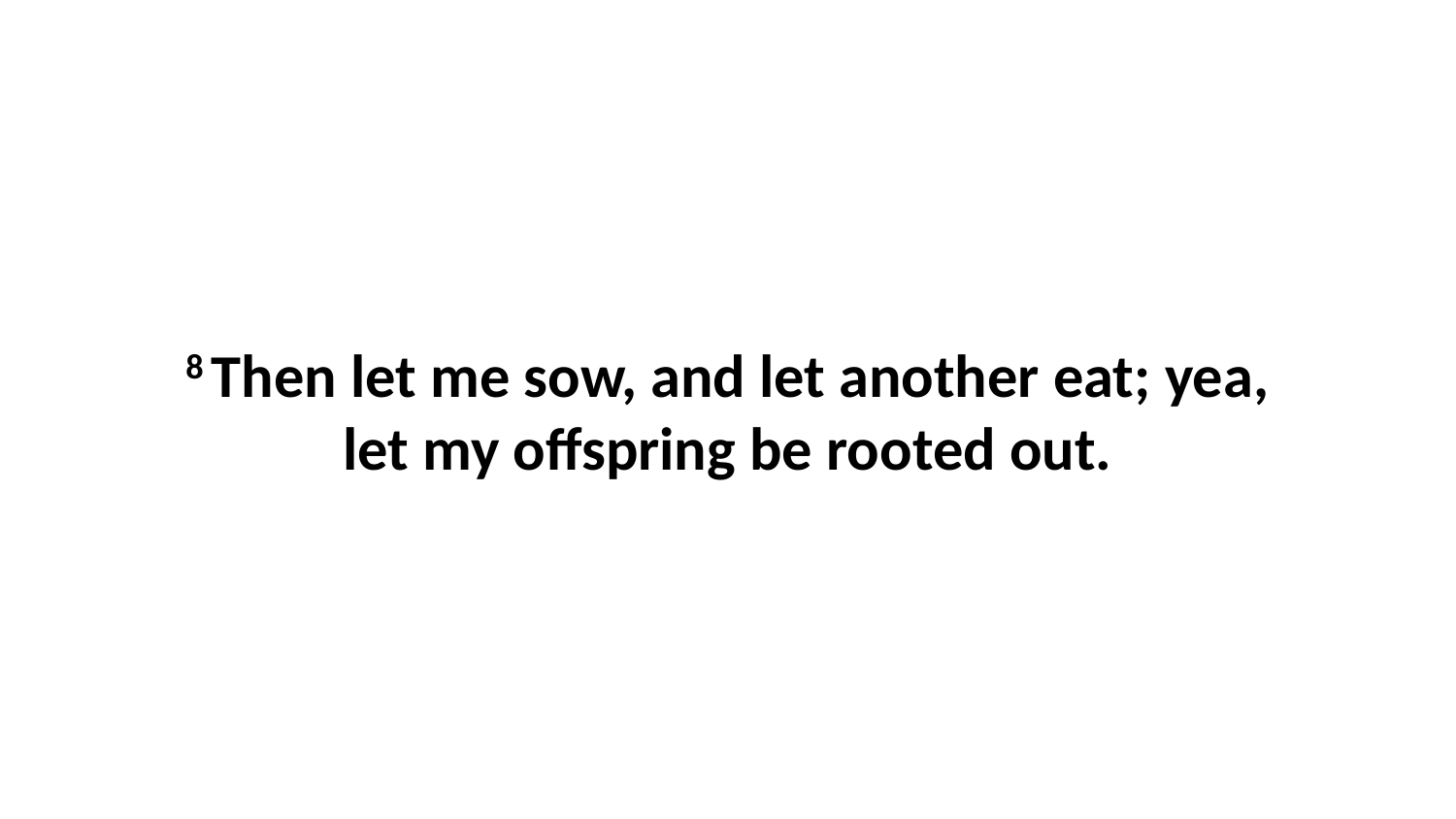

8 Then let me sow, and let another eat; yea, let my offspring be rooted out.